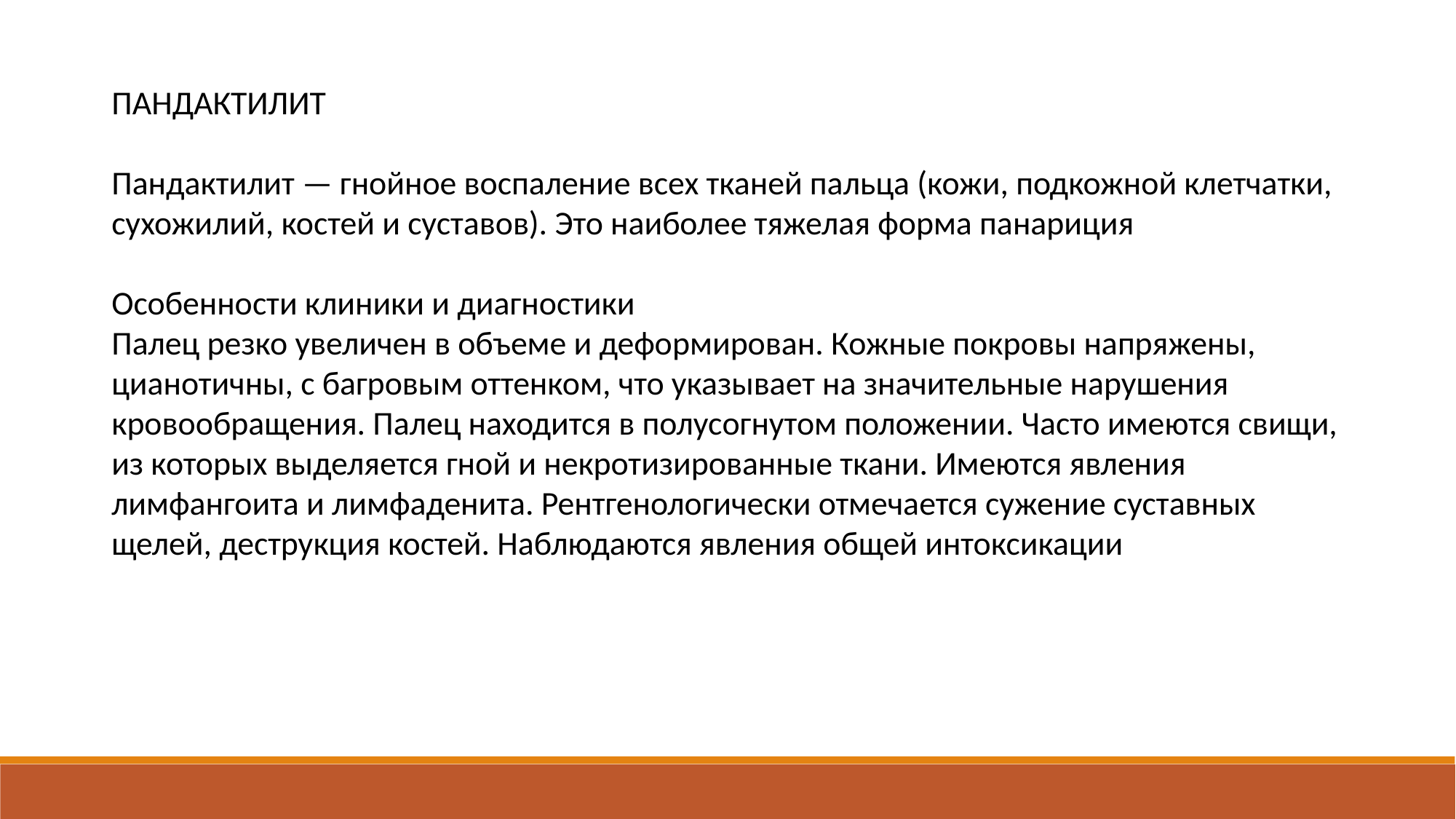

ПАНДАКТИЛИТ

Пандактилит — гнойное воспаление всех тканей пальца (кожи, подкожной клетчатки, сухожилий, костей и суставов). Это наиболее тяжелая форма панариция

Особенности клиники и диагностики
Палец резко увеличен в объеме и деформирован. Кожные покровы напряжены, цианотичны, с багровым оттенком, что указывает на значительные нарушения кровообращения. Палец находится в полусогнутом положении. Часто имеются свищи, из которых выделяется гной и некротизированные ткани. Имеются явления лимфангоита и лимфаденита. Рентгенологически отмечается сужение суставных щелей, деструкция костей. Наблюдаются явления общей интоксикации